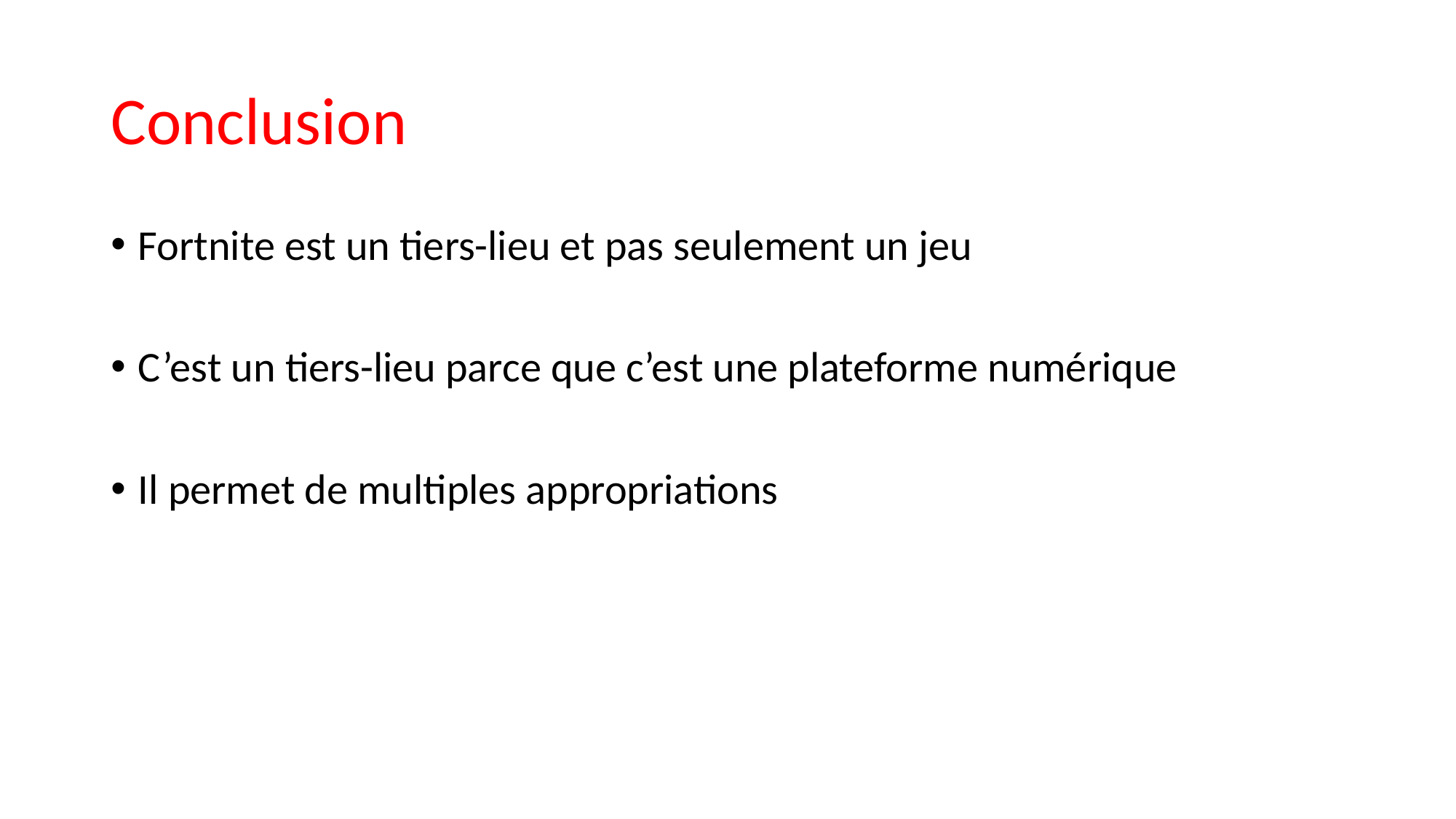

# Conclusion
Fortnite est un tiers-lieu et pas seulement un jeu

C’est un tiers-lieu parce que c’est une plateforme numérique

Il permet de multiples appropriations